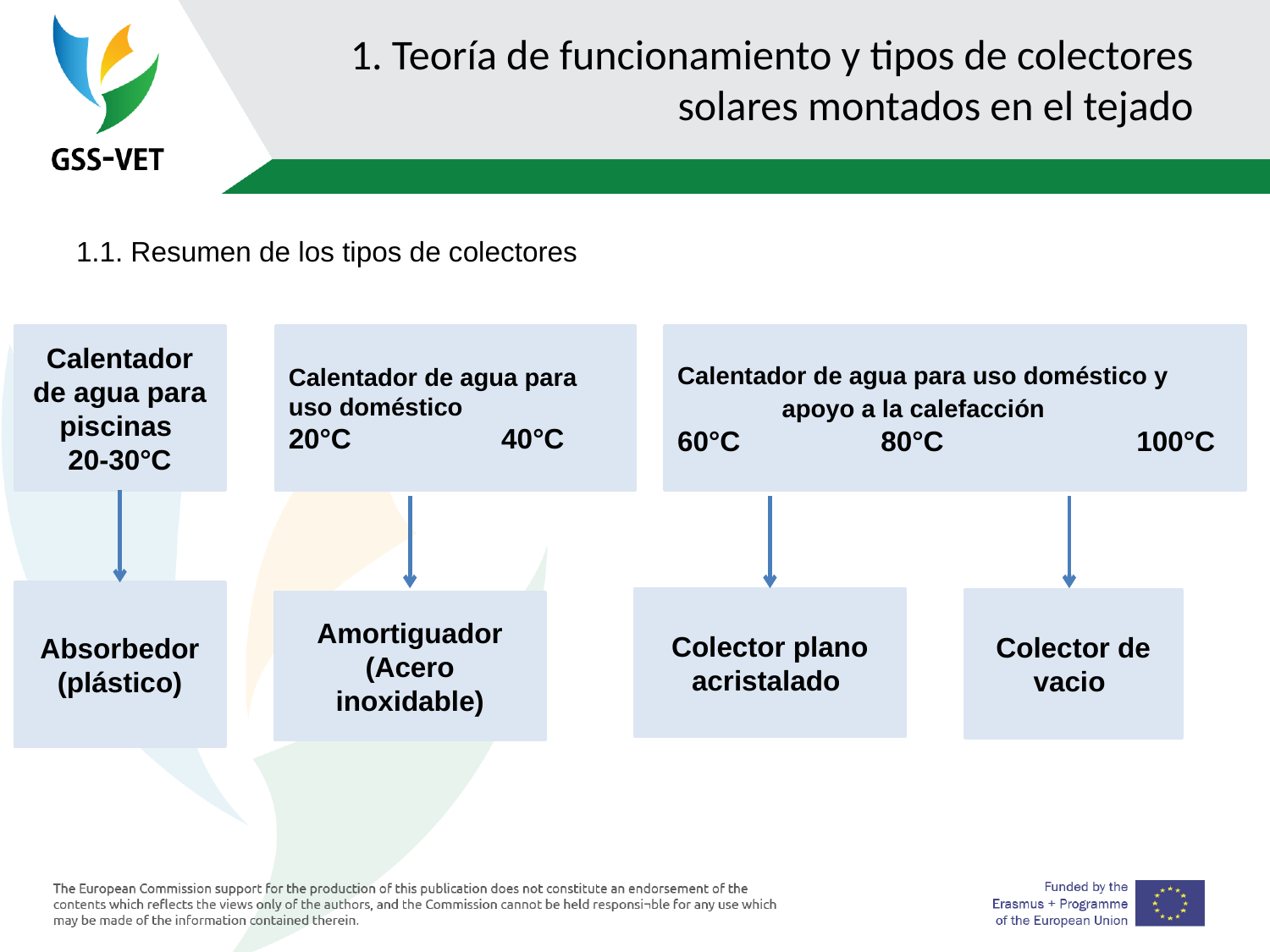

# 1. Teoría de funcionamiento y tipos de colectores solares montados en el tejado
1.1. Resumen de los tipos de colectores
Calentador de agua para piscinas
20-30°C
Calentador de agua para uso doméstico
20°C	           40°C
Calentador de agua para uso doméstico y                         apoyo a la calefacción
60°C                  80°C 	          100°C
Absorbedor (plástico)
Colector plano acristalado
Colector de vacio
Amortiguador (Acero inoxidable)